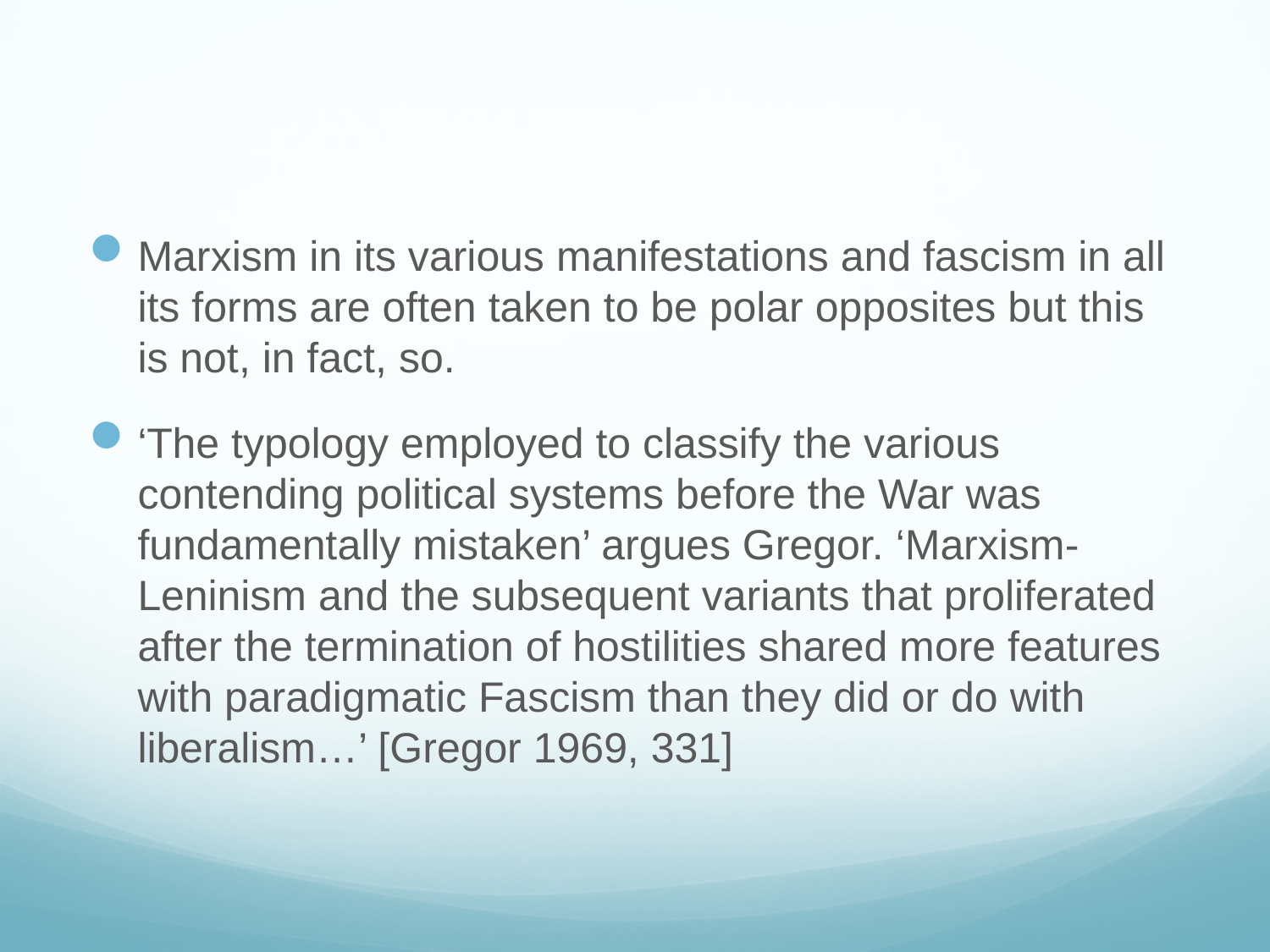

#
Marxism in its various manifestations and fascism in all its forms are often taken to be polar opposites but this is not, in fact, so.
‘The typology employed to classify the various contending political systems before the War was fundamentally mistaken’ argues Gregor. ‘Marxism-Leninism and the subsequent variants that proliferated after the termination of hostilities shared more features with paradigmatic Fascism than they did or do with liberalism…’ [Gregor 1969, 331]